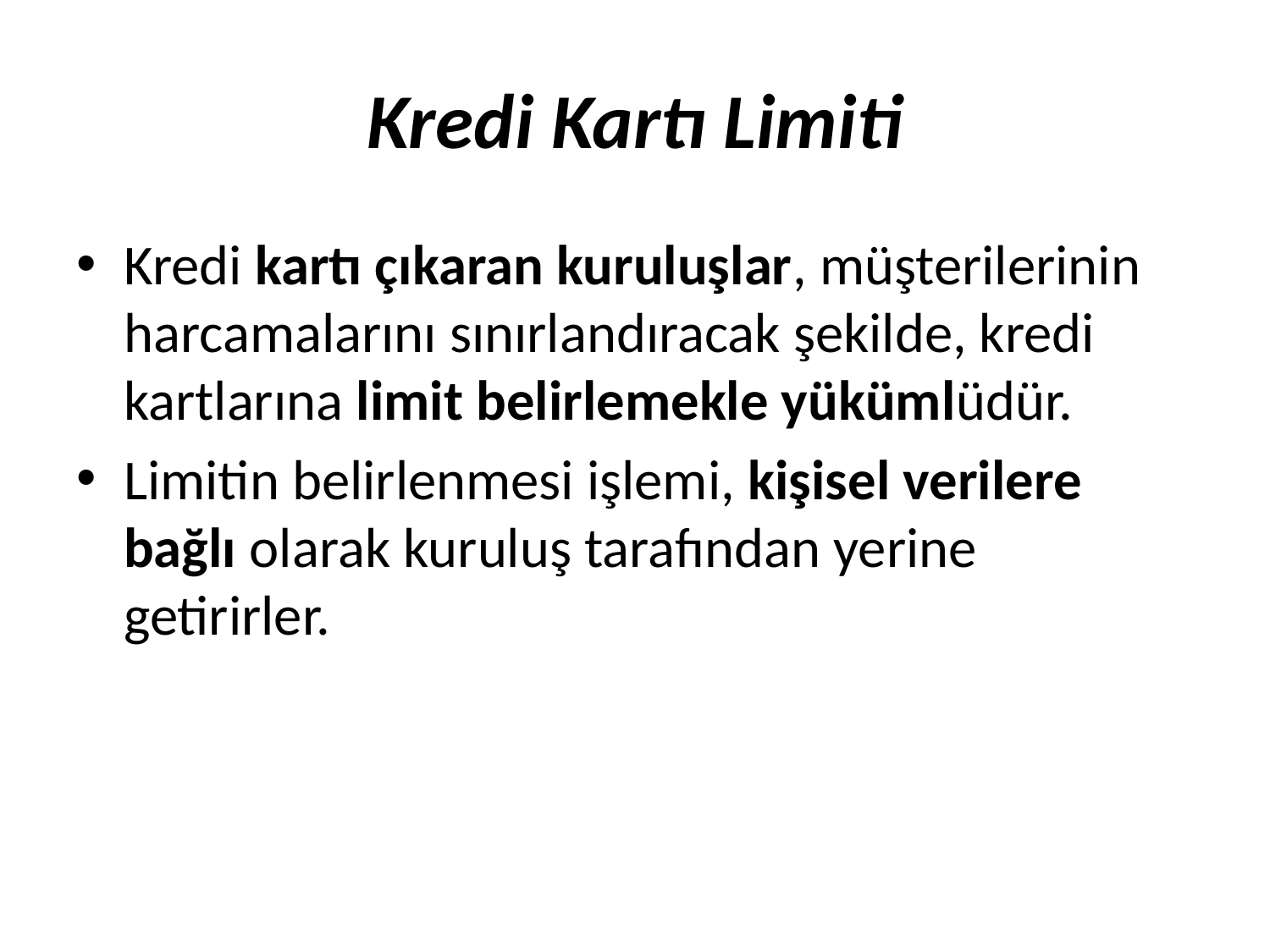

# Kredi Kartı Limiti
Kredi kartı çıkaran kuruluşlar, müşterilerinin harcamalarını sınırlandıracak şekilde, kredi kartlarına limit belirlemekle yükümlüdür.
Limitin belirlenmesi işlemi, kişisel verilere bağlı olarak kuruluş tarafından yerine getirirler.